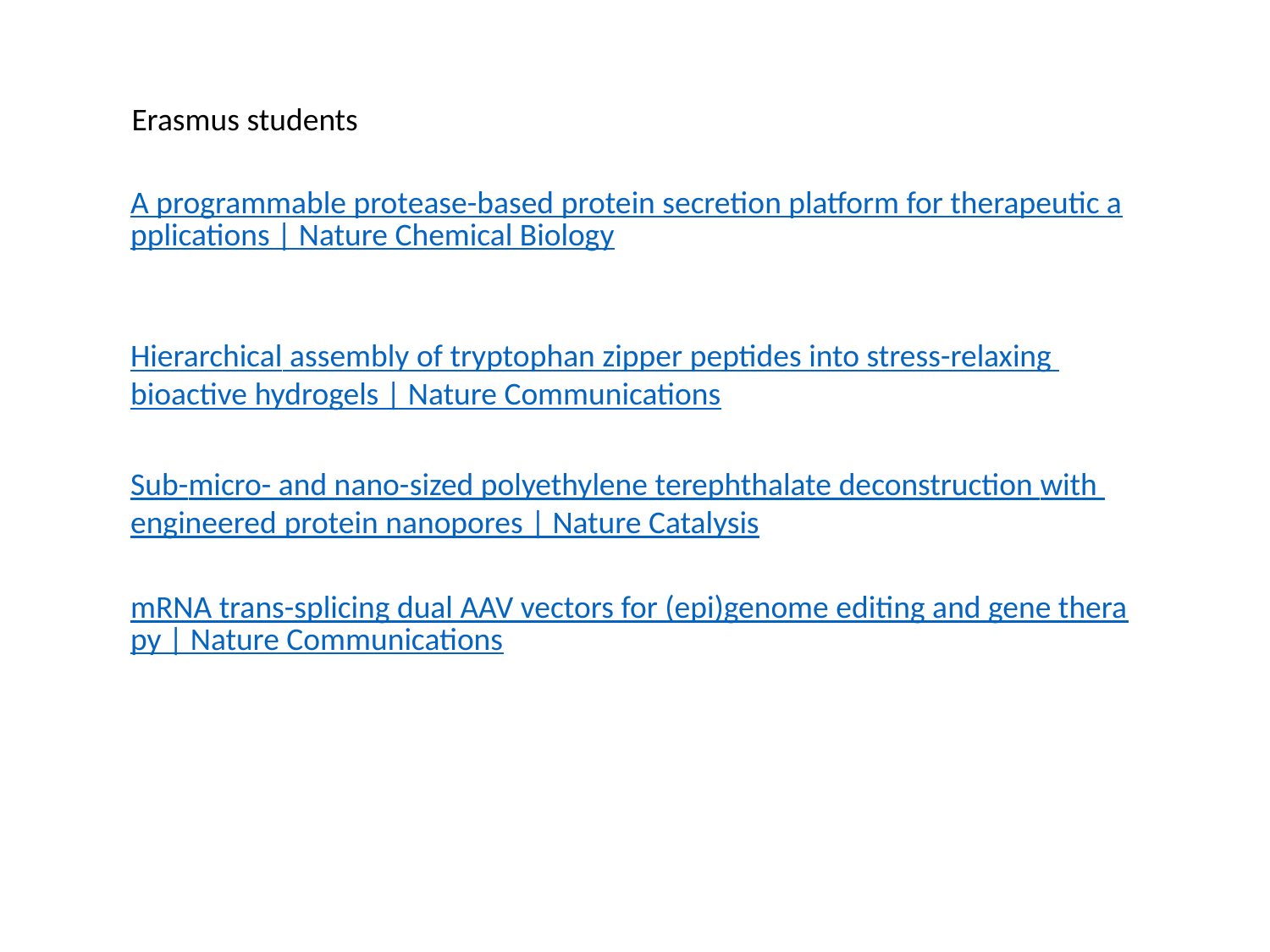

Erasmus students
A programmable protease-based protein secretion platform for therapeutic applications | Nature Chemical Biology
Hierarchical assembly of tryptophan zipper peptides into stress-relaxing bioactive hydrogels | Nature Communications
Sub-micro- and nano-sized polyethylene terephthalate deconstruction with engineered protein nanopores | Nature Catalysis
mRNA trans-splicing dual AAV vectors for (epi)genome editing and gene therapy | Nature Communications